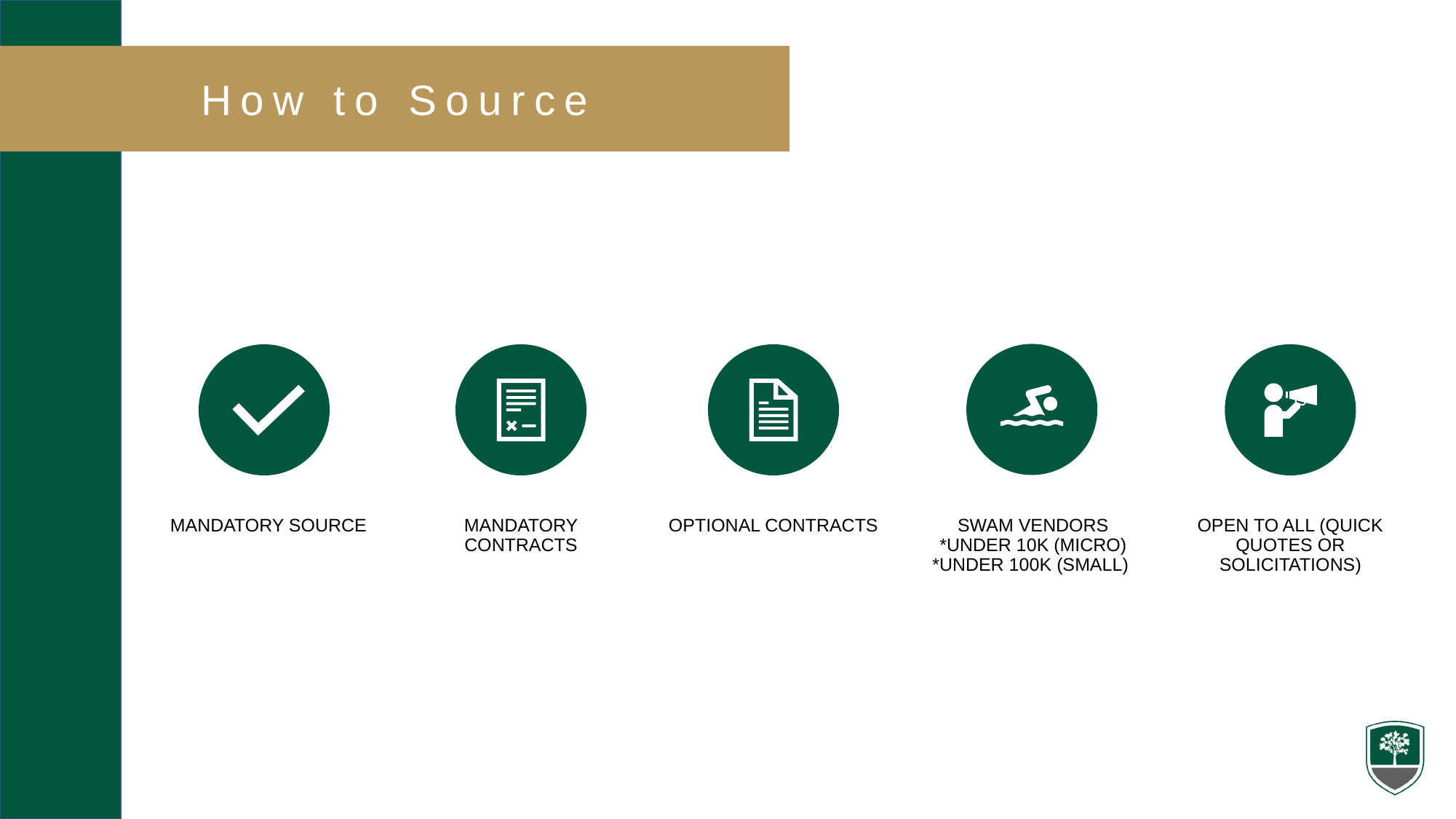

How to Source
Mandatory Source
Mandatory Contracts
Optional Contracts
SWaM Vendors *under 10k (micro) *Under 100k (Small)

Open to all (Quick Quotes or Solicitations)